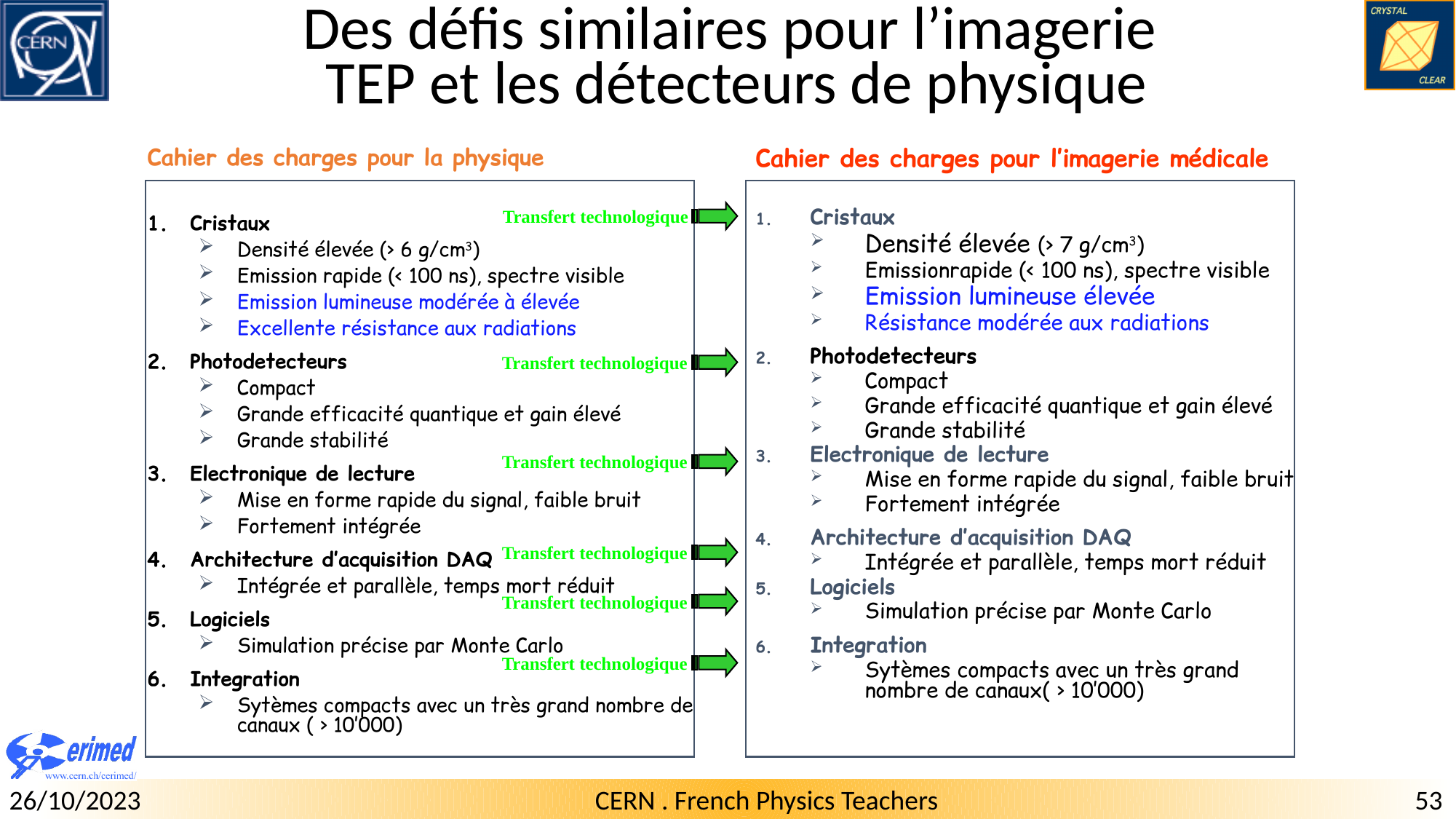

Des défis similaires pour l’imagerie
TEP et les détecteurs de physique
Cahier des charges pour la physique

Cristaux
Densité élevée (> 6 g/cm3)
Emission rapide (< 100 ns), spectre visible
Emission lumineuse modérée à élevée
Excellente résistance aux radiations
Photodetecteurs
Compact
Grande efficacité quantique et gain élevé
Grande stabilité
Electronique de lecture
Mise en forme rapide du signal, faible bruit
Fortement intégrée
Architecture d’acquisition DAQ
Intégrée et parallèle, temps mort réduit
Logiciels
Simulation précise par Monte Carlo
Integration
Sytèmes compacts avec un très grand nombre de canaux ( > 10’000)
Cahier des charges pour l’imagerie médicale

Cristaux
Densité élevée (> 7 g/cm3)
Emissionrapide (< 100 ns), spectre visible
Emission lumineuse élevée
Résistance modérée aux radiations
Photodetecteurs
Compact
Grande efficacité quantique et gain élevé
Grande stabilité
Electronique de lecture
Mise en forme rapide du signal, faible bruit
Fortement intégrée
Architecture d’acquisition DAQ
Intégrée et parallèle, temps mort réduit
Logiciels
Simulation précise par Monte Carlo
Integration
Sytèmes compacts avec un très grand nombre de canaux( > 10’000)

Transfert technologique

Transfert technologique

Transfert technologique

Transfert technologique

Transfert technologique

Transfert technologique